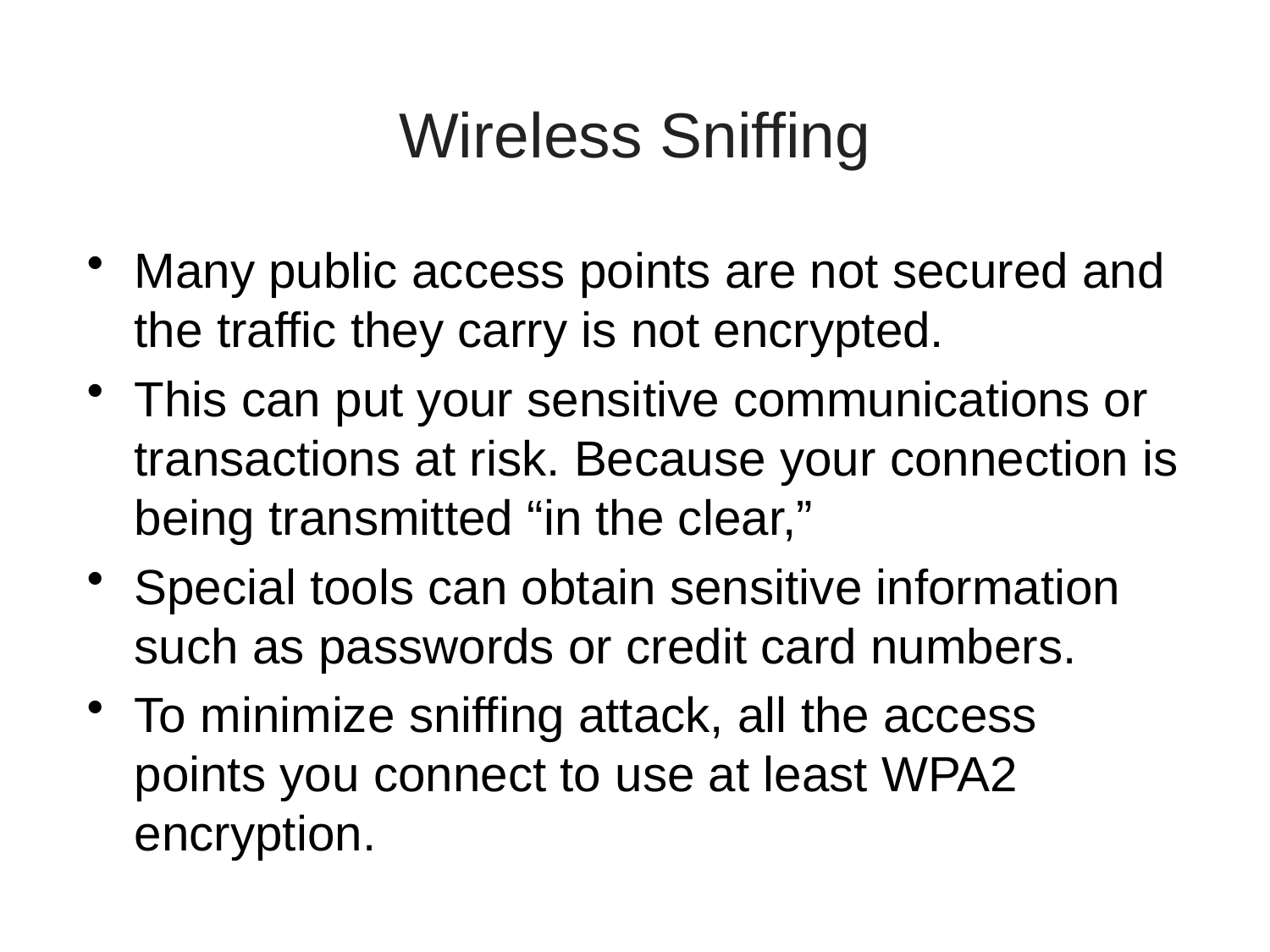

# Wireless Sniffing
Many public access points are not secured and the traffic they carry is not encrypted.
This can put your sensitive communications or transactions at risk. Because your connection is being transmitted “in the clear,”
Special tools can obtain sensitive information such as passwords or credit card numbers.
To minimize sniffing attack, all the access points you connect to use at least WPA2 encryption.
31